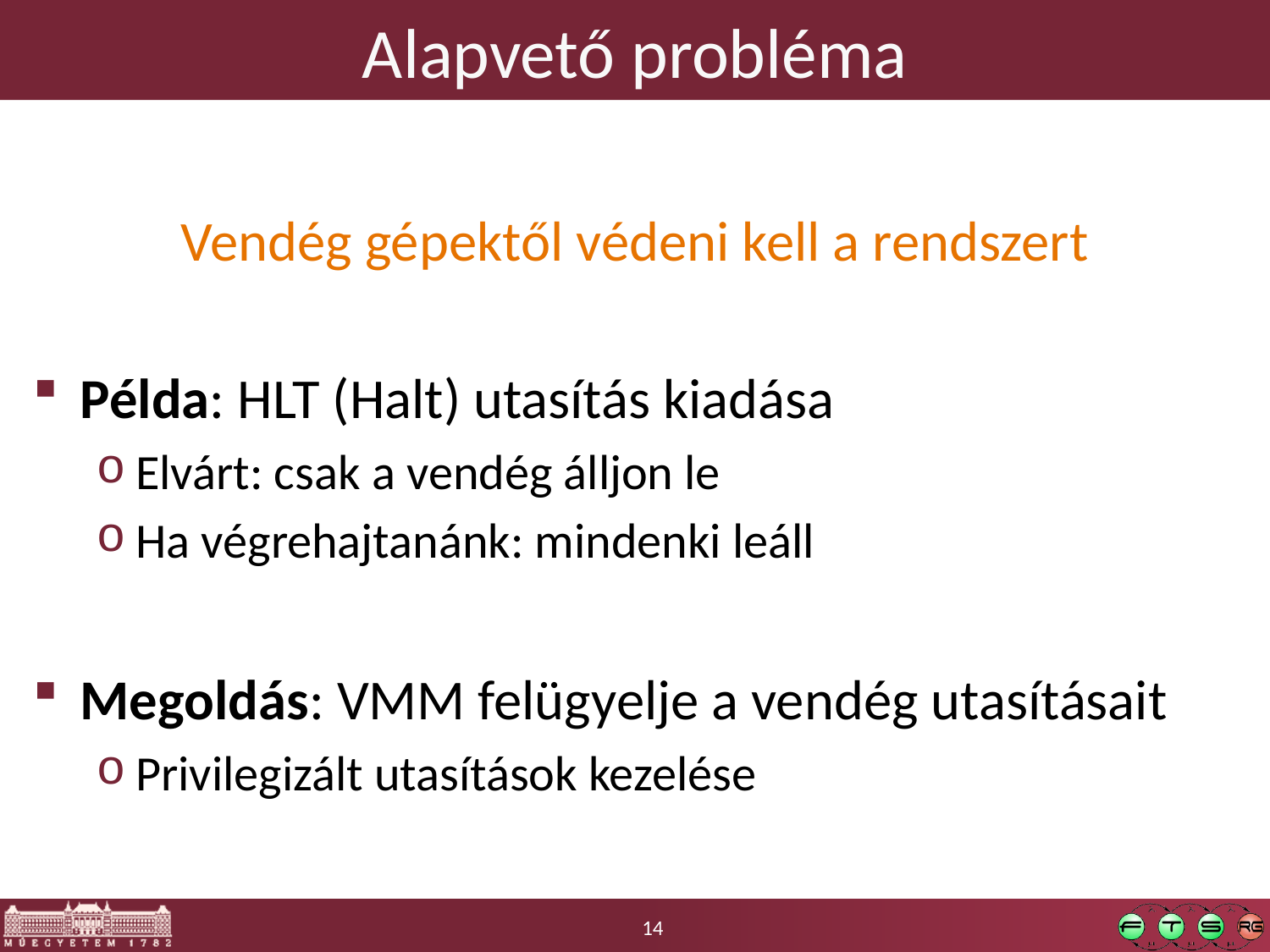

# Alapvető probléma

Vendég gépektől védeni kell a rendszert

Példa: HLT (Halt) utasítás kiadása
Elvárt: csak a vendég álljon le
Ha végrehajtanánk: mindenki leáll

Megoldás: VMM felügyelje a vendég utasításait
Privilegizált utasítások kezelése
14